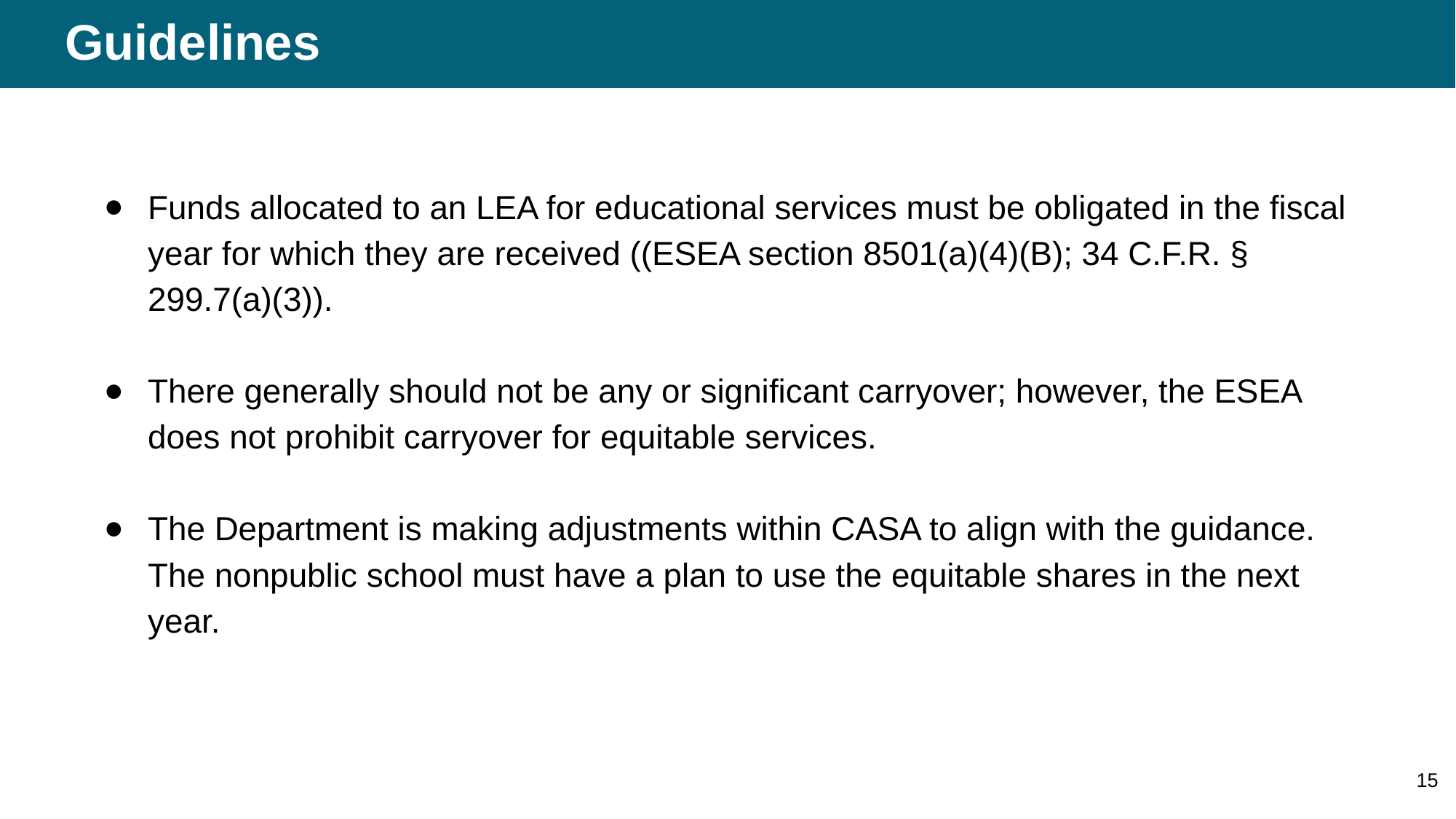

# Guidelines
Funds allocated to an LEA for educational services must be obligated in the fiscal year for which they are received ((ESEA section 8501(a)(4)(B); 34 C.F.R. § 299.7(a)(3)).

There generally should not be any or significant carryover; however, the ESEA does not prohibit carryover for equitable services.

The Department is making adjustments within CASA to align with the guidance. The nonpublic school must have a plan to use the equitable shares in the next year.
15